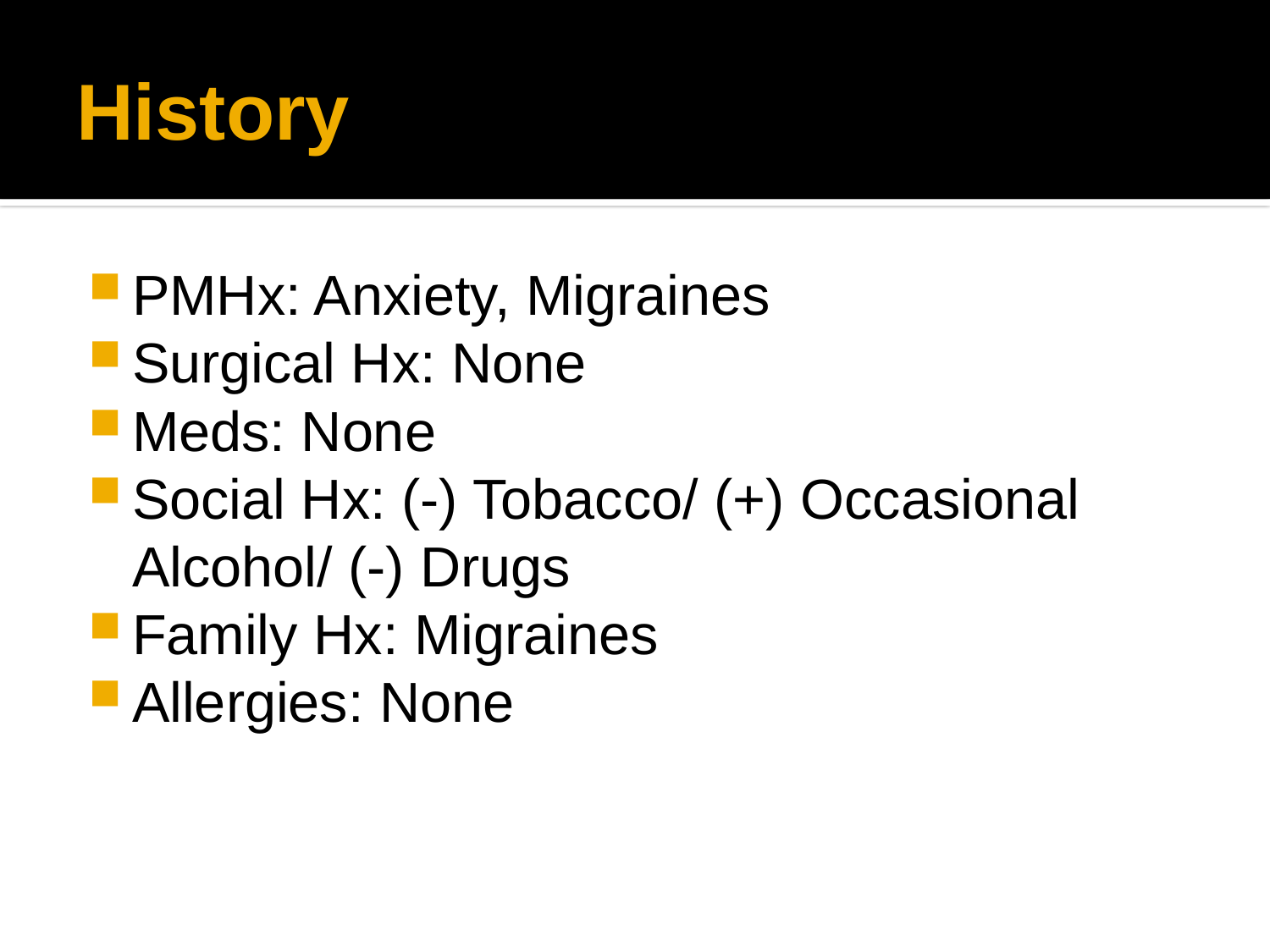

# History
PMHx: Anxiety, Migraines
Surgical Hx: None
Meds: None
Social Hx: (-) Tobacco/ (+) Occasional Alcohol/ (-) Drugs
Family Hx: Migraines
Allergies: None